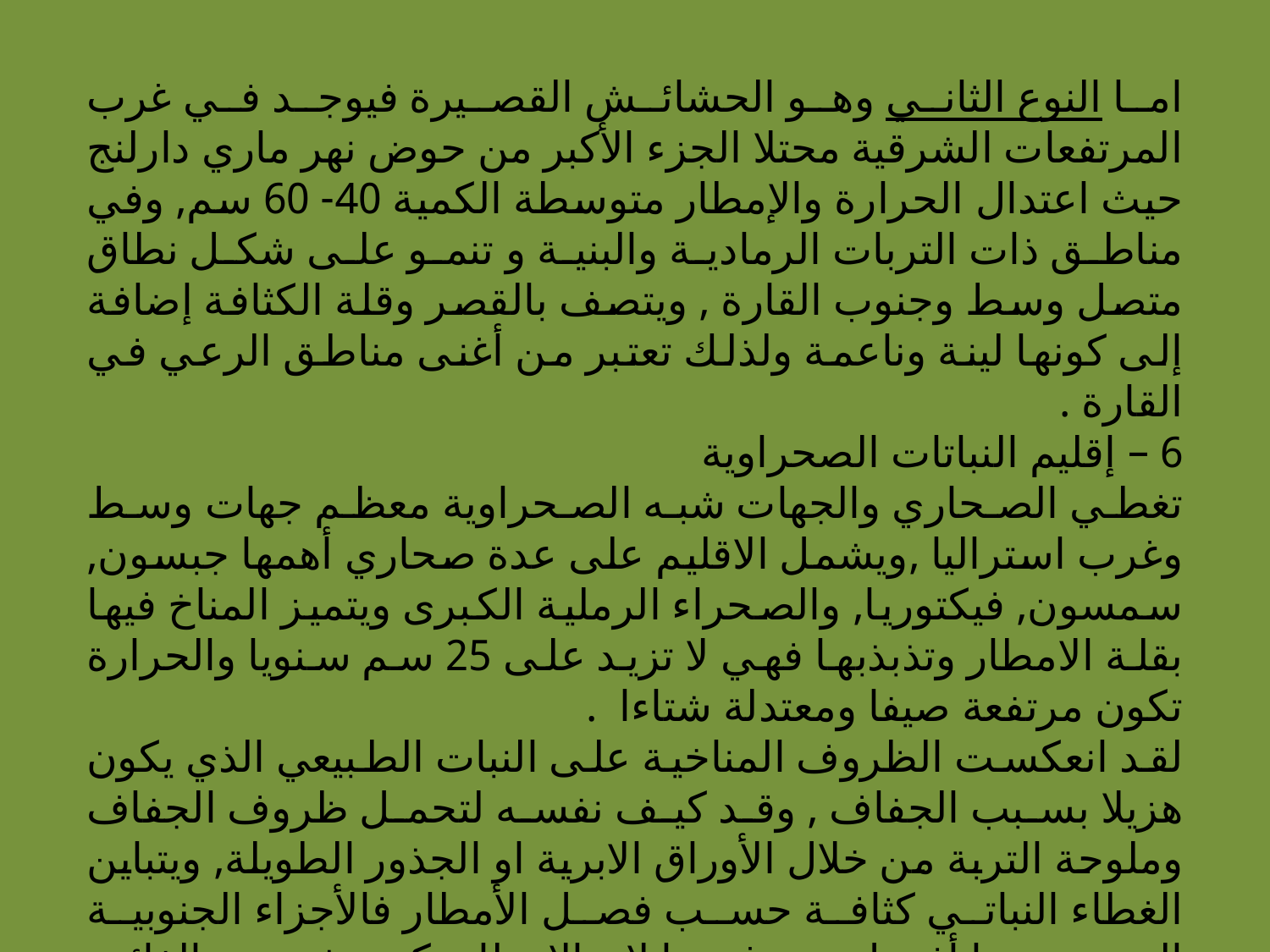

اما النوع الثاني وهو الحشائش القصيرة فيوجد في غرب المرتفعات الشرقية محتلا الجزء الأكبر من حوض نهر ماري دارلنج حيث اعتدال الحرارة والإمطار متوسطة الكمية 40- 60 سم, وفي مناطق ذات التربات الرمادية والبنية و تنمو على شكل نطاق متصل وسط وجنوب القارة , ويتصف بالقصر وقلة الكثافة إضافة إلى كونها لينة وناعمة ولذلك تعتبر من أغنى مناطق الرعي في القارة .
6 – إقليم النباتات الصحراوية
تغطي الصحاري والجهات شبه الصحراوية معظم جهات وسط وغرب استراليا ,ويشمل الاقليم على عدة صحاري أهمها جبسون, سمسون, فيكتوريا, والصحراء الرملية الكبرى ويتميز المناخ فيها بقلة الامطار وتذبذبها فهي لا تزيد على 25 سم سنويا والحرارة تكون مرتفعة صيفا ومعتدلة شتاءا  .
لقد انعكست الظروف المناخية على النبات الطبيعي الذي يكون هزيلا بسبب الجفاف , وقد كيف نفسه لتحمل ظروف الجفاف وملوحة التربة من خلال الأوراق الابرية او الجذور الطويلة, ويتباين الغطاء النباتي كثافة حسب فصل الأمطار فالأجزاء الجنوبية الغربية منها أفضل من غيرها لان الإمطار تكون شتوية والفائدة منها اكبر عكس الأجزاء الوسطى والغربية التي تكون اقل كثافة .